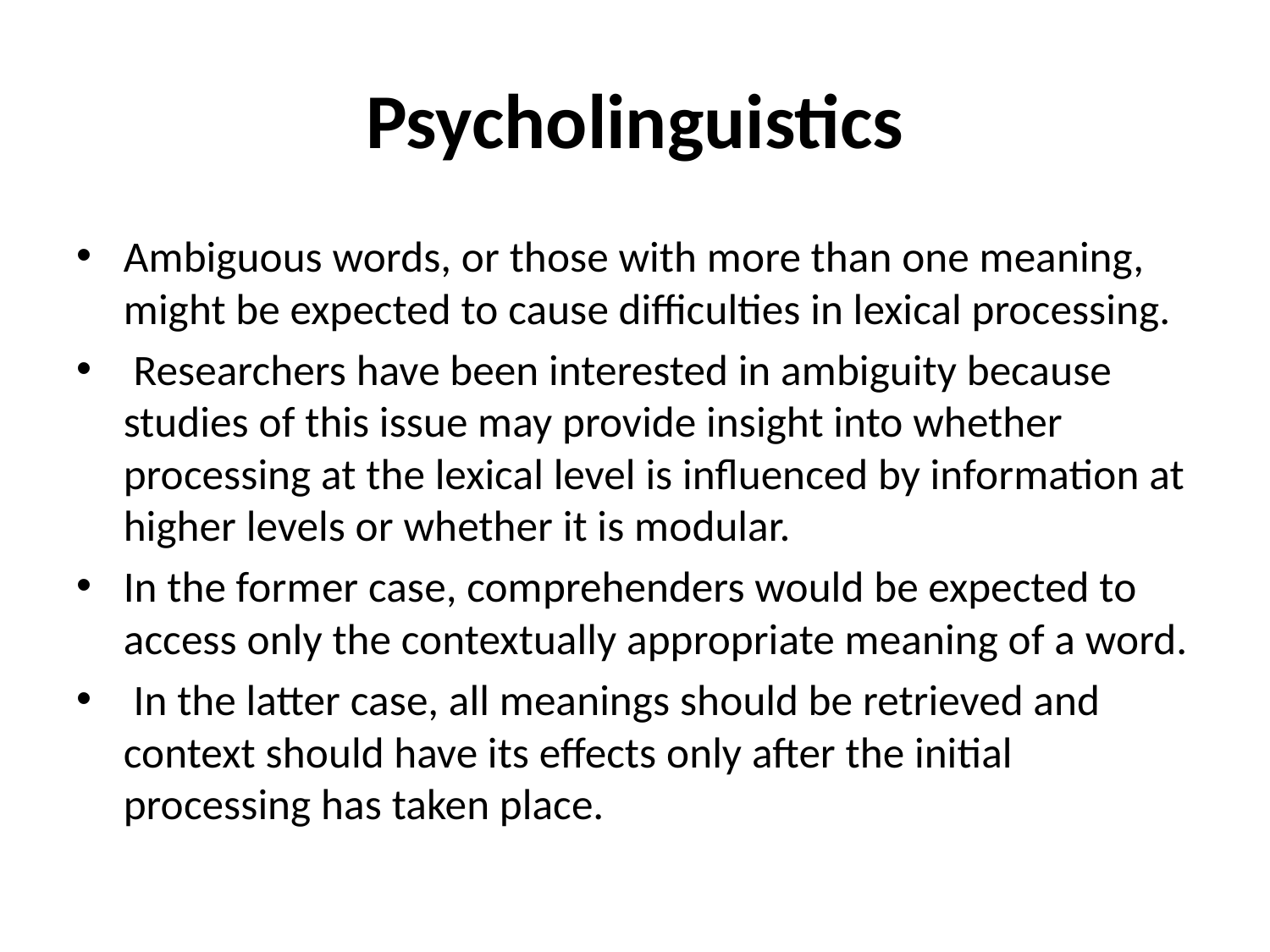

# Psycholinguistics
Ambiguous words, or those with more than one meaning, might be expected to cause difficulties in lexical processing.
 Researchers have been interested in ambiguity because studies of this issue may provide insight into whether processing at the lexical level is influenced by information at higher levels or whether it is modular.
In the former case, comprehenders would be expected to access only the contextually appropriate meaning of a word.
 In the latter case, all meanings should be retrieved and context should have its effects only after the initial processing has taken place.